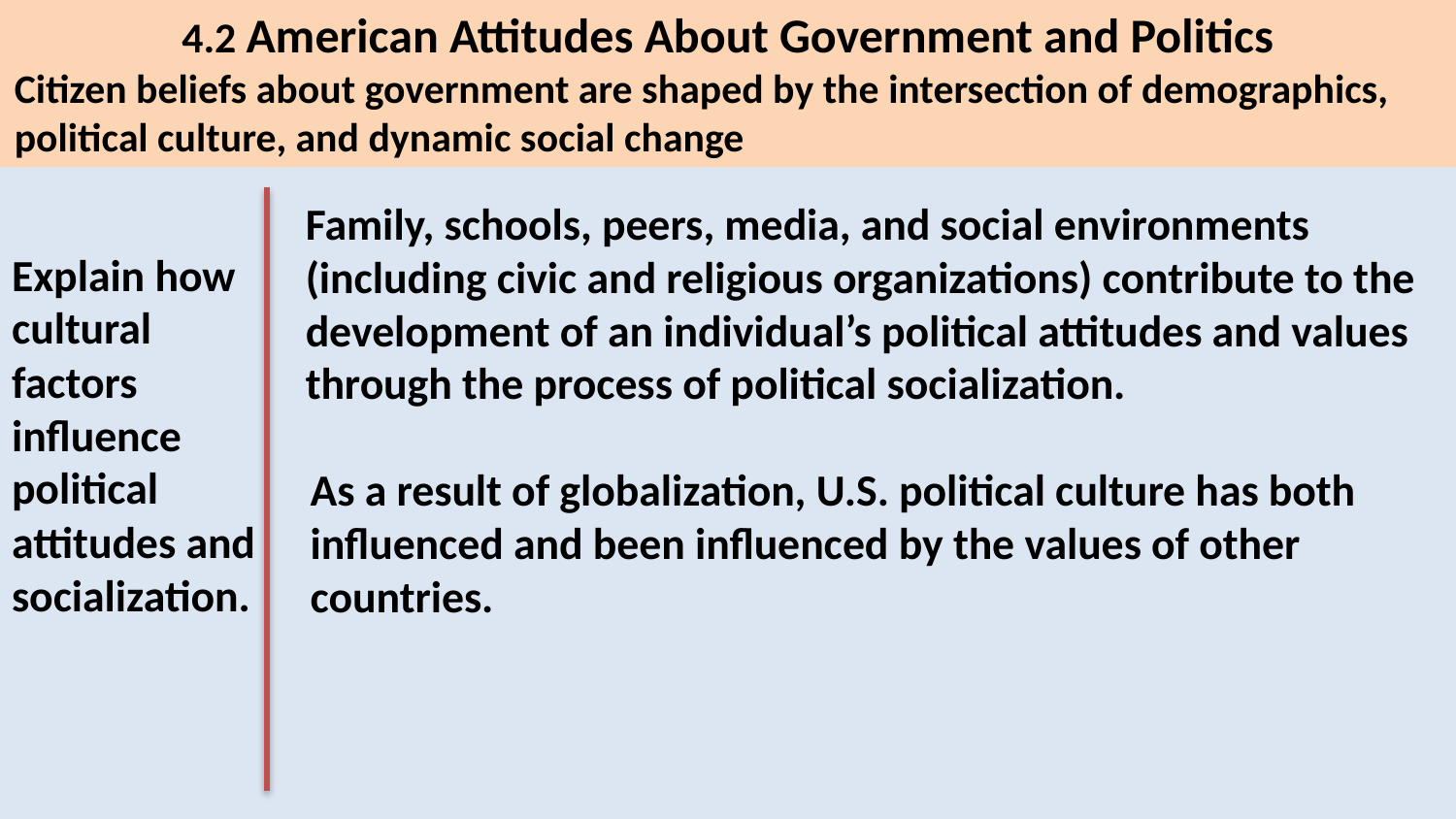

4.2 American Attitudes About Government and Politics
Citizen beliefs about government are shaped by the intersection of demographics, political culture, and dynamic social change
Family, schools, peers, media, and social environments (including civic and religious organizations) contribute to the development of an individual’s political attitudes and values through the process of political socialization.
Explain how cultural factors influence political attitudes and socialization.
As a result of globalization, U.S. political culture has both influenced and been influenced by the values of other countries.